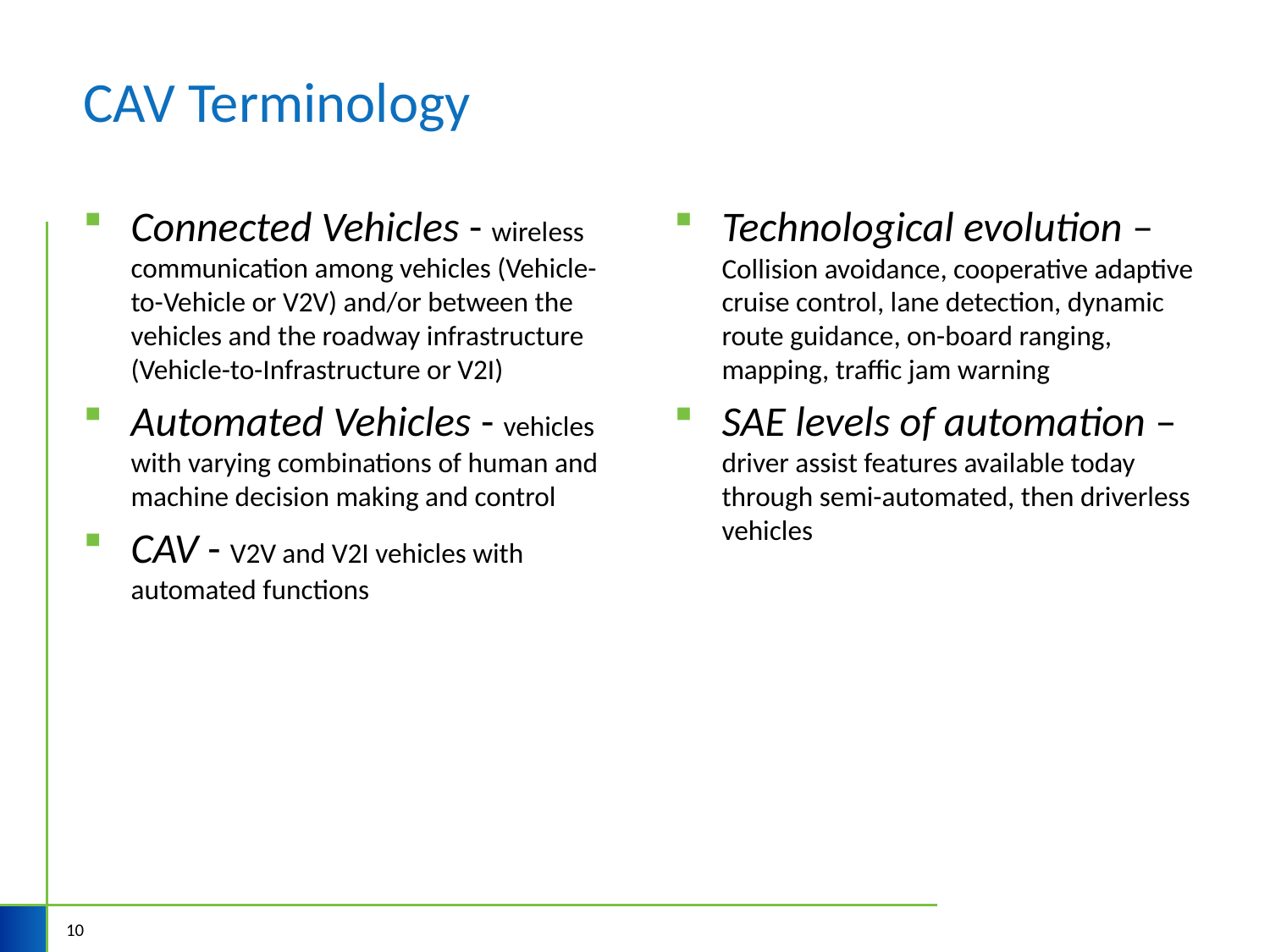

# CAV Terminology
Connected Vehicles - wireless communication among vehicles (Vehicle-to-Vehicle or V2V) and/or between the vehicles and the roadway infrastructure (Vehicle-to-Infrastructure or V2I)
Automated Vehicles - vehicles with varying combinations of human and machine decision making and control
CAV - V2V and V2I vehicles with automated functions
Technological evolution – Collision avoidance, cooperative adaptive cruise control, lane detection, dynamic route guidance, on-board ranging, mapping, traffic jam warning
SAE levels of automation – driver assist features available today through semi-automated, then driverless vehicles

10